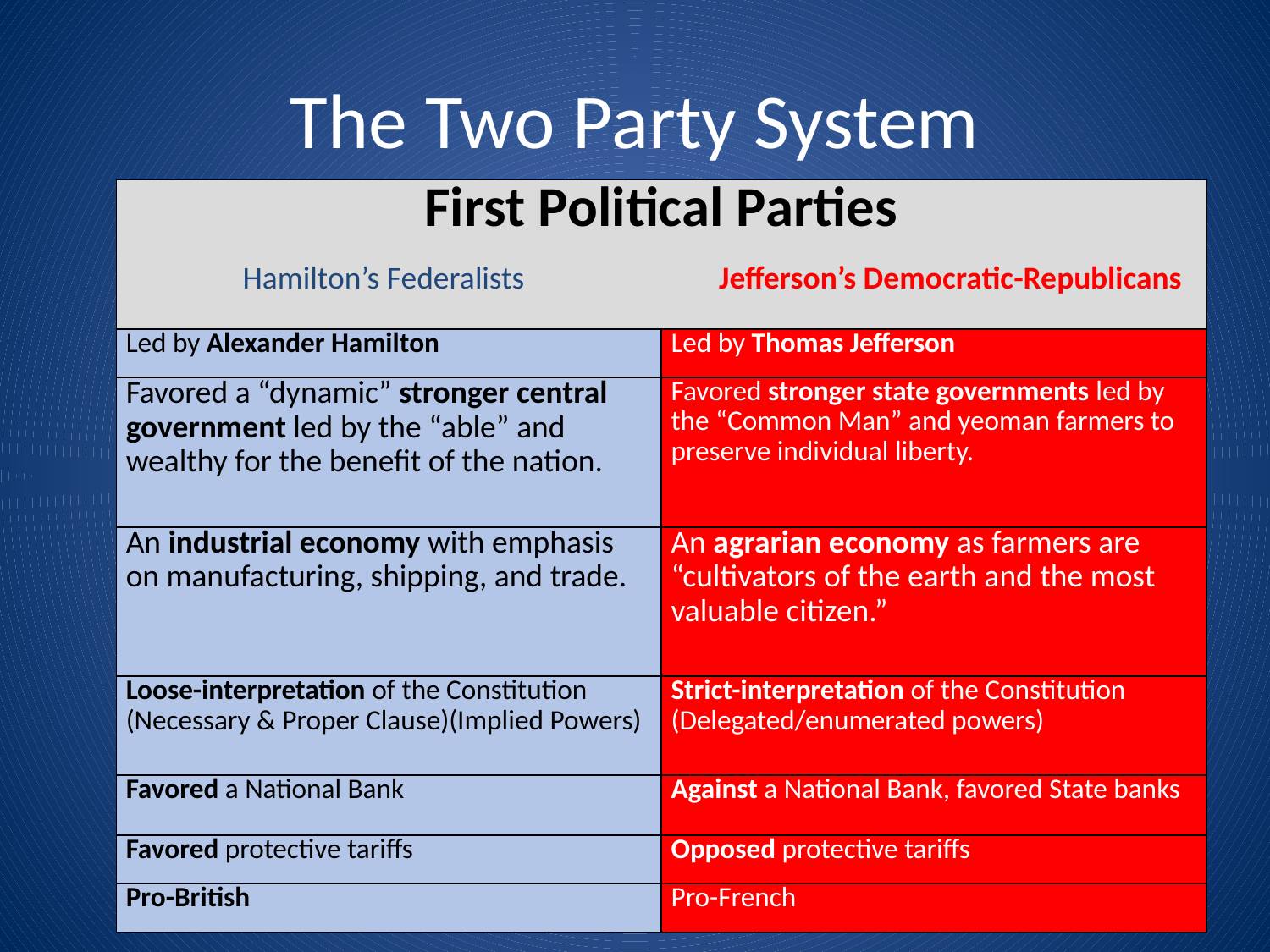

# The Two Party System
| First Political Parties   Hamilton’s Federalists Jefferson’s Democratic-Republicans |  |
| --- | --- |
| Led by Alexander Hamilton | Led by Thomas Jefferson |
| Favored a “dynamic” stronger central government led by the “able” and wealthy for the benefit of the nation. | Favored stronger state governments led by the “Common Man” and yeoman farmers to preserve individual liberty. |
| An industrial economy with emphasis on manufacturing, shipping, and trade. | An agrarian economy as farmers are “cultivators of the earth and the most valuable citizen.” |
| Loose-interpretation of the Constitution (Necessary & Proper Clause)(Implied Powers) | Strict-interpretation of the Constitution (Delegated/enumerated powers) |
| Favored a National Bank | Against a National Bank, favored State banks |
| Favored protective tariffs | Opposed protective tariffs |
| Pro-British | Pro-French |